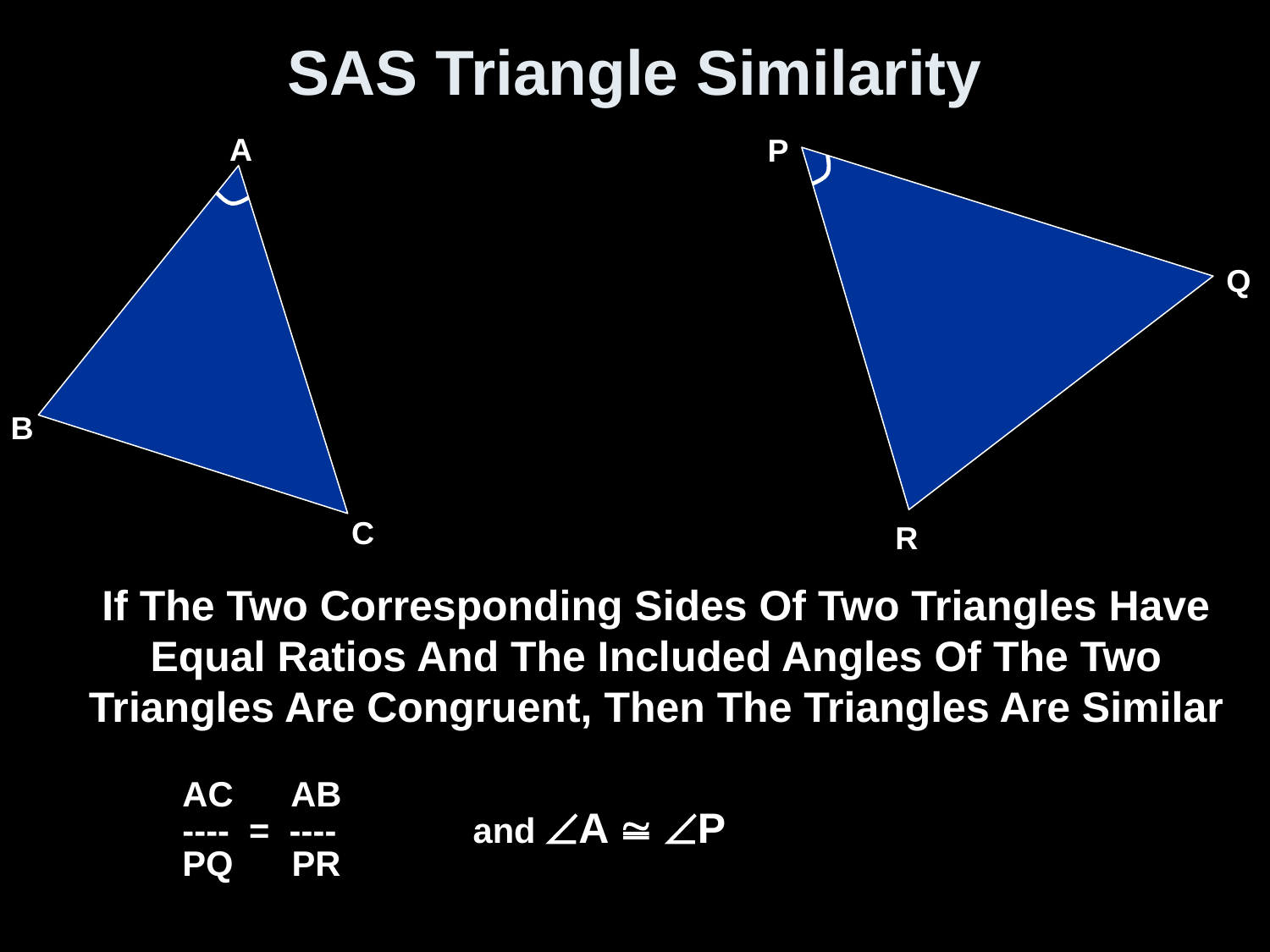

# SAS Triangle Similarity
A

B
C

P

Q
R
If The Two Corresponding Sides Of Two Triangles Have Equal Ratios And The Included Angles Of The Two Triangles Are Congruent, Then The Triangles Are Similar

	AC      AB
	----  =  ----              and ∠A ≅ ∠P
	PQ      PR